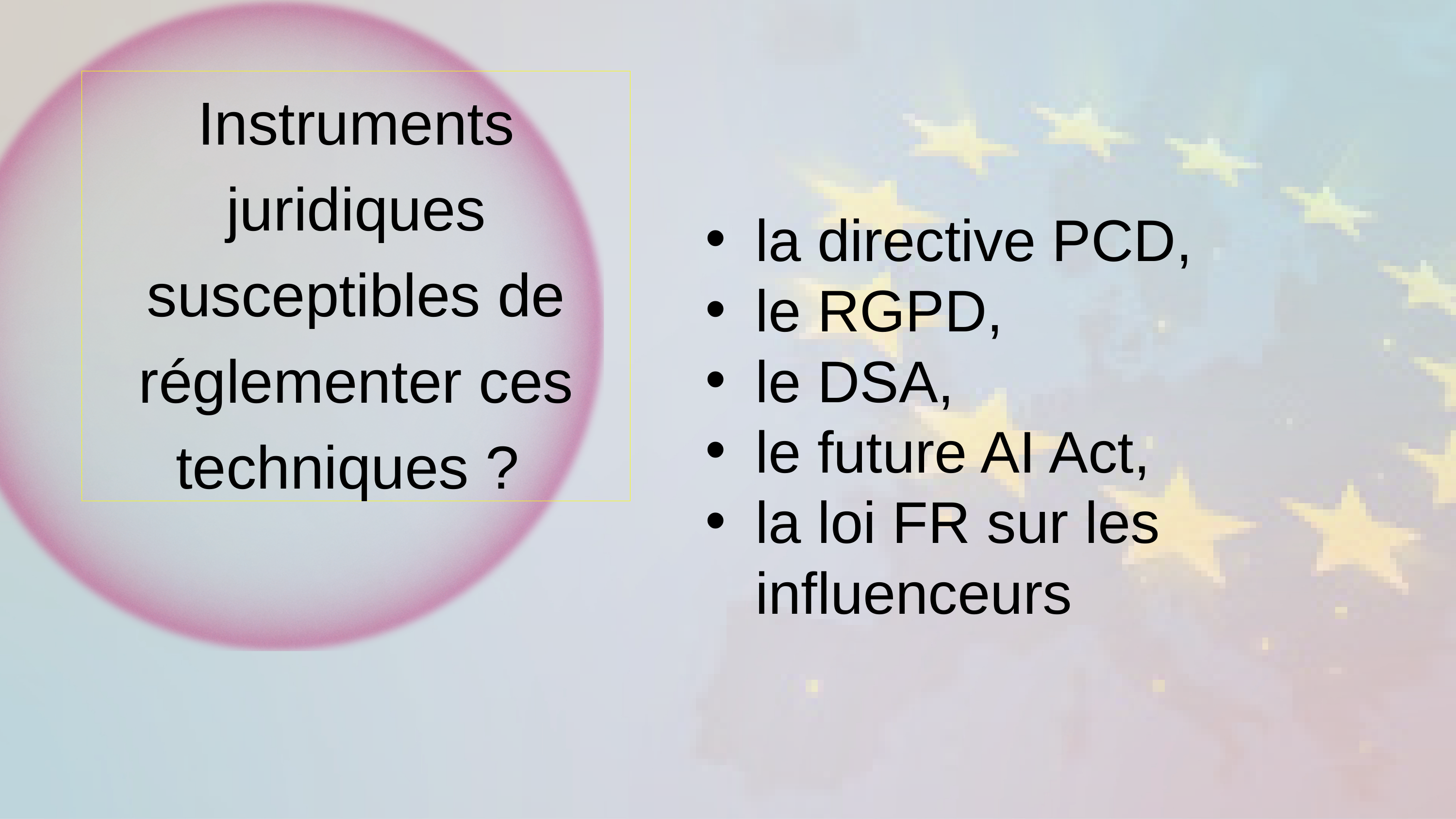

Instruments juridiques susceptibles de réglementer ces techniques ?
la directive PCD,
le RGPD,
le DSA,
le future AI Act,
la loi FR sur les influenceurs